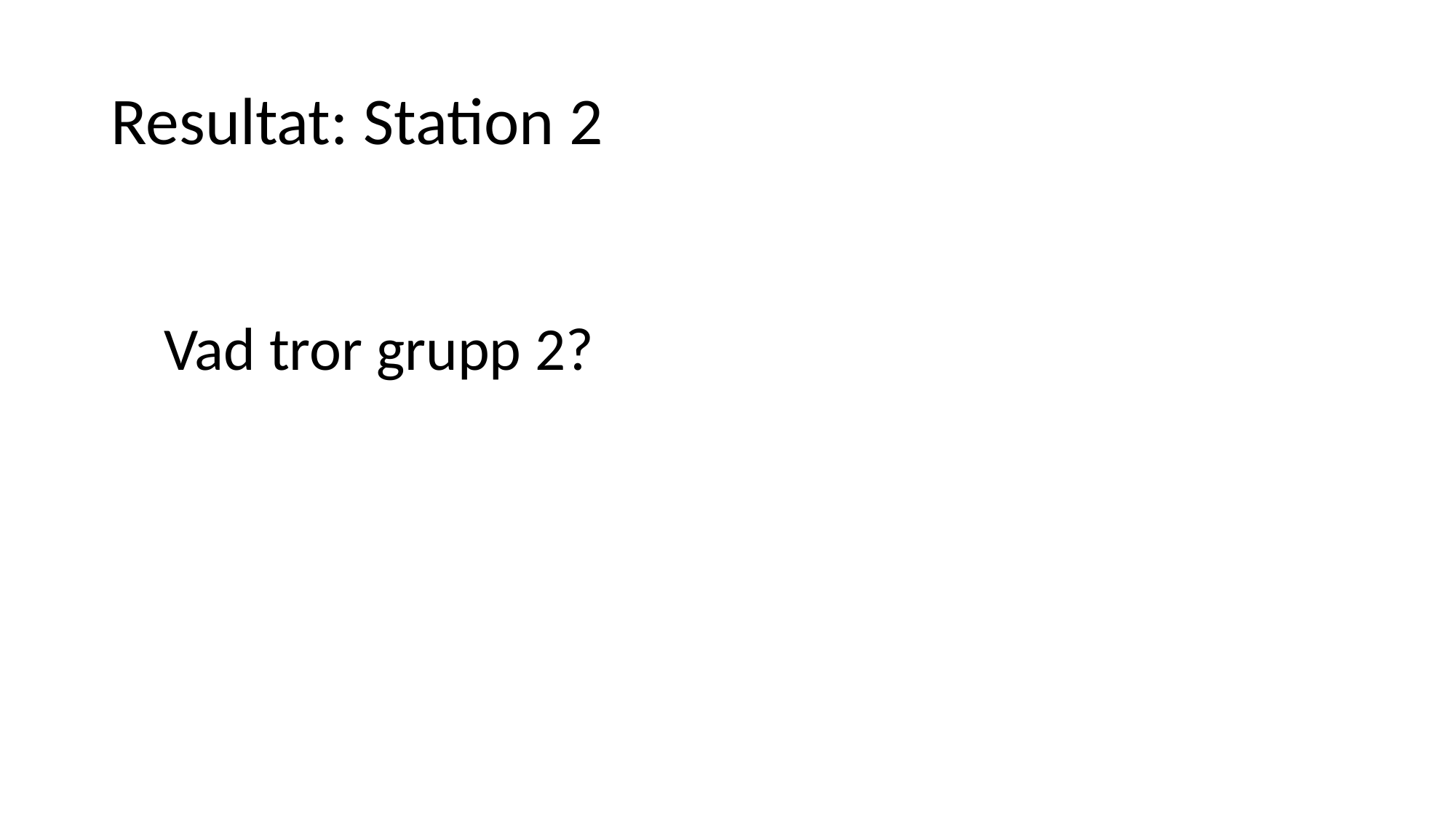

# Resultat: Station 2
Vad tror grupp 2?